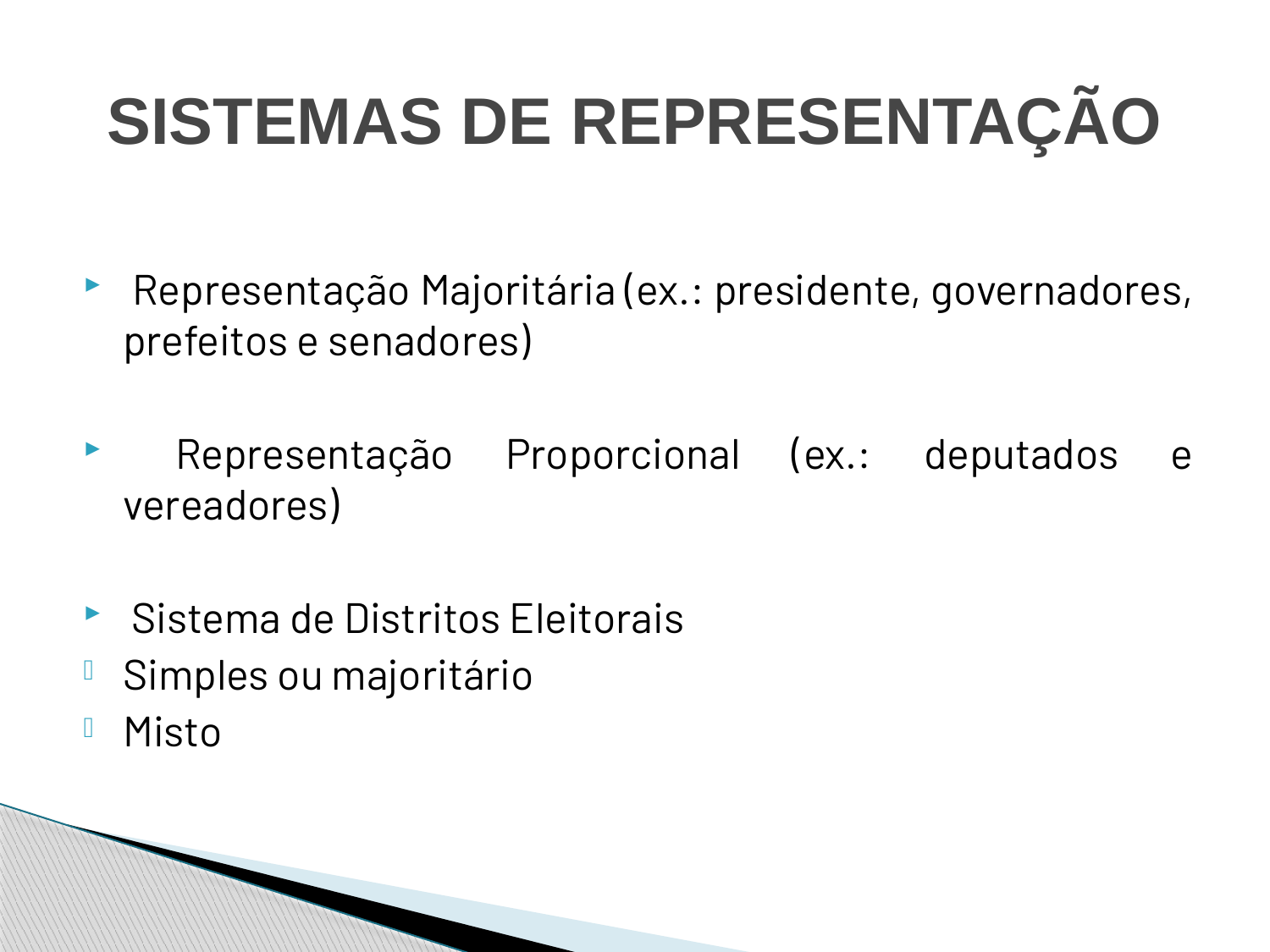

# SISTEMAS DE REPRESENTAÇÃO
 Representação Majoritária (ex.: presidente, governadores, prefeitos e senadores)

 Representação Proporcional (ex.: deputados e vereadores)

 Sistema de Distritos Eleitorais
Simples ou majoritário
Misto